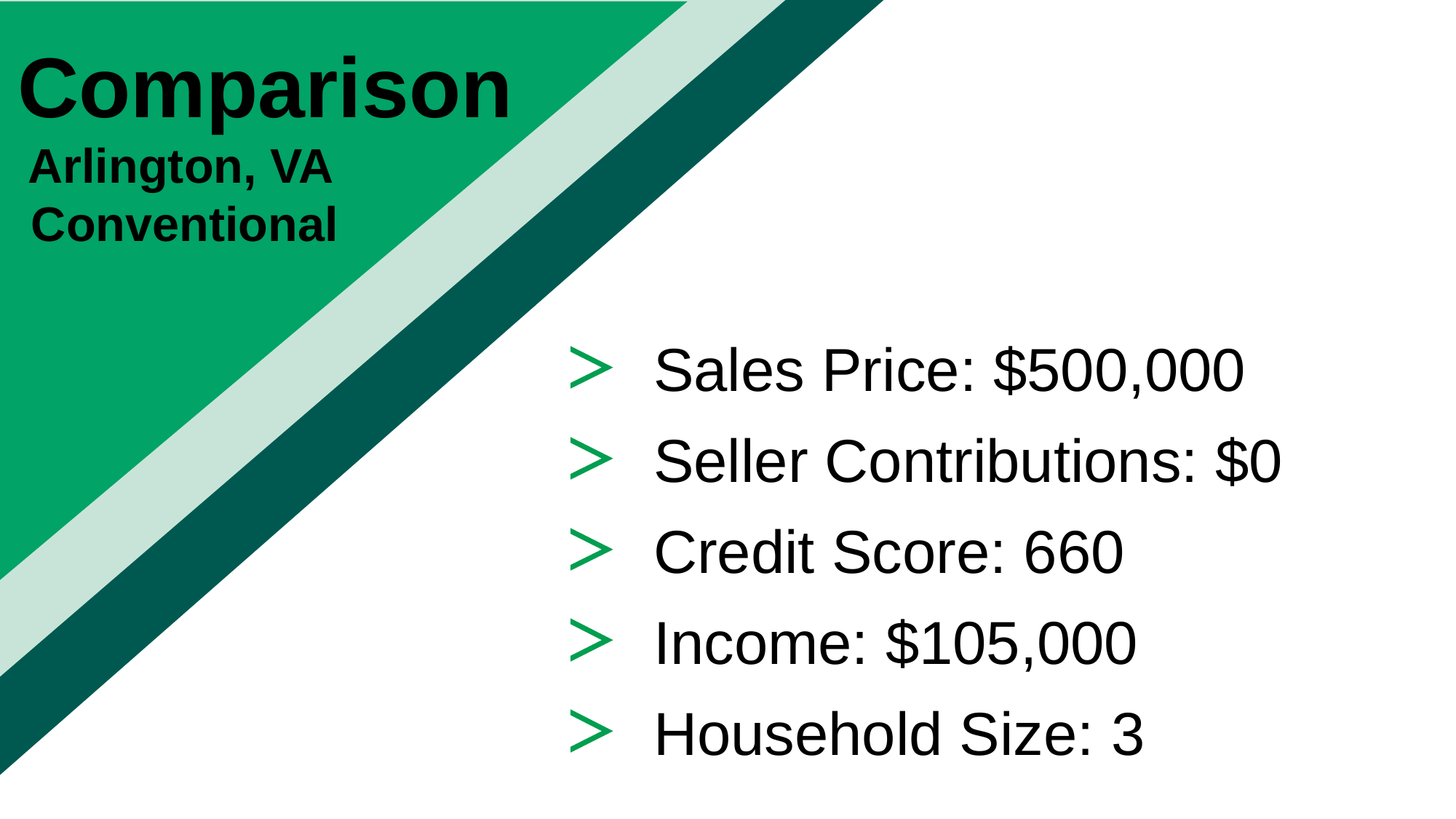

Comparison
 Arlington, VA
 Conventional
Sales Price: $500,000
Seller Contributions: $0
Credit Score: 660
Income: $105,000
Household Size: 3